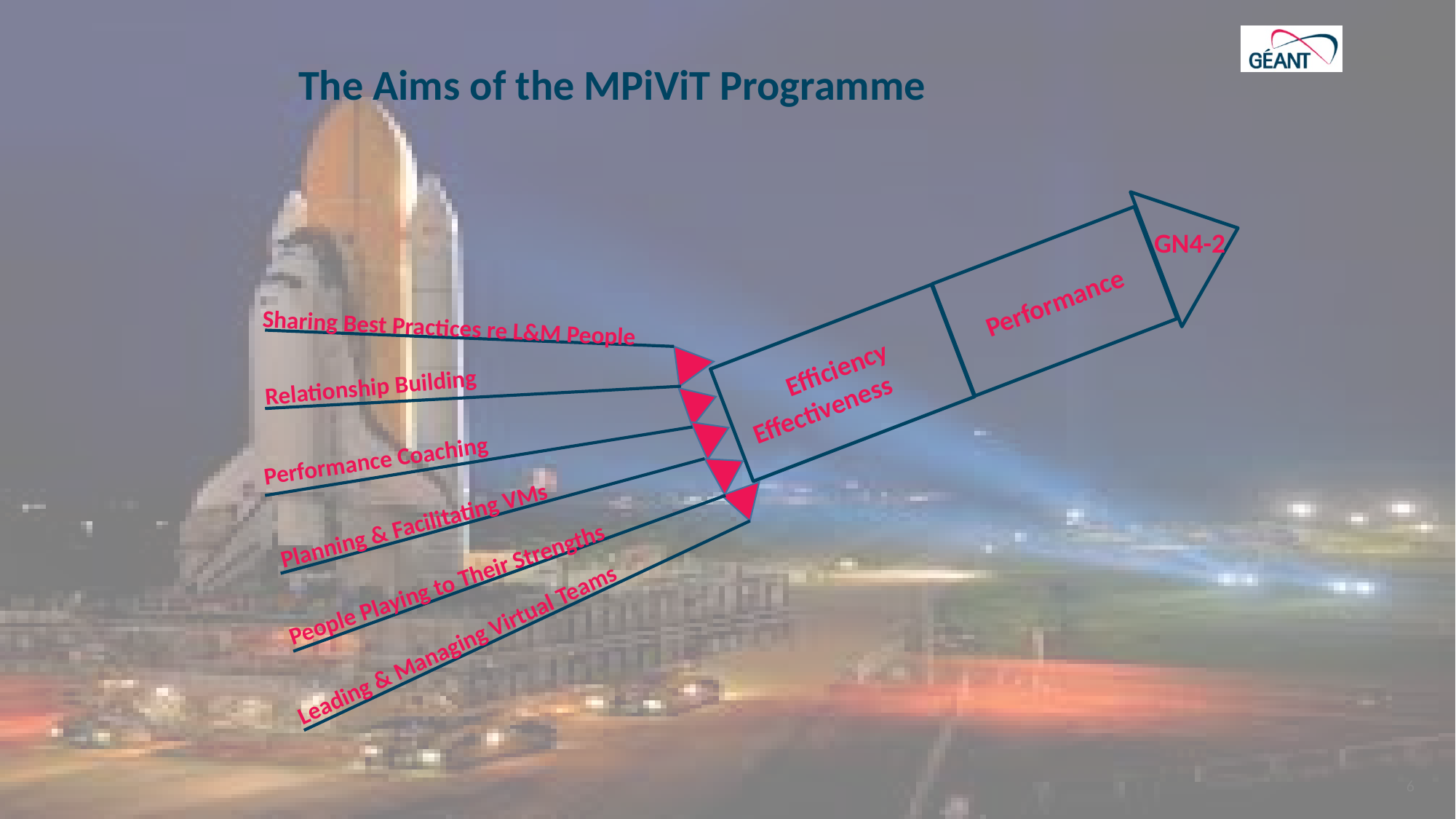

# The Aims of the MPiViT Programme

Performance
Efficiency
Effectiveness
GN4-2

Sharing Best Practices re L&M People
Relationship Building
Performance Coaching
Planning & Facilitating VMs
People Playing to Their Strengths
Leading & Managing Virtual Teams
6